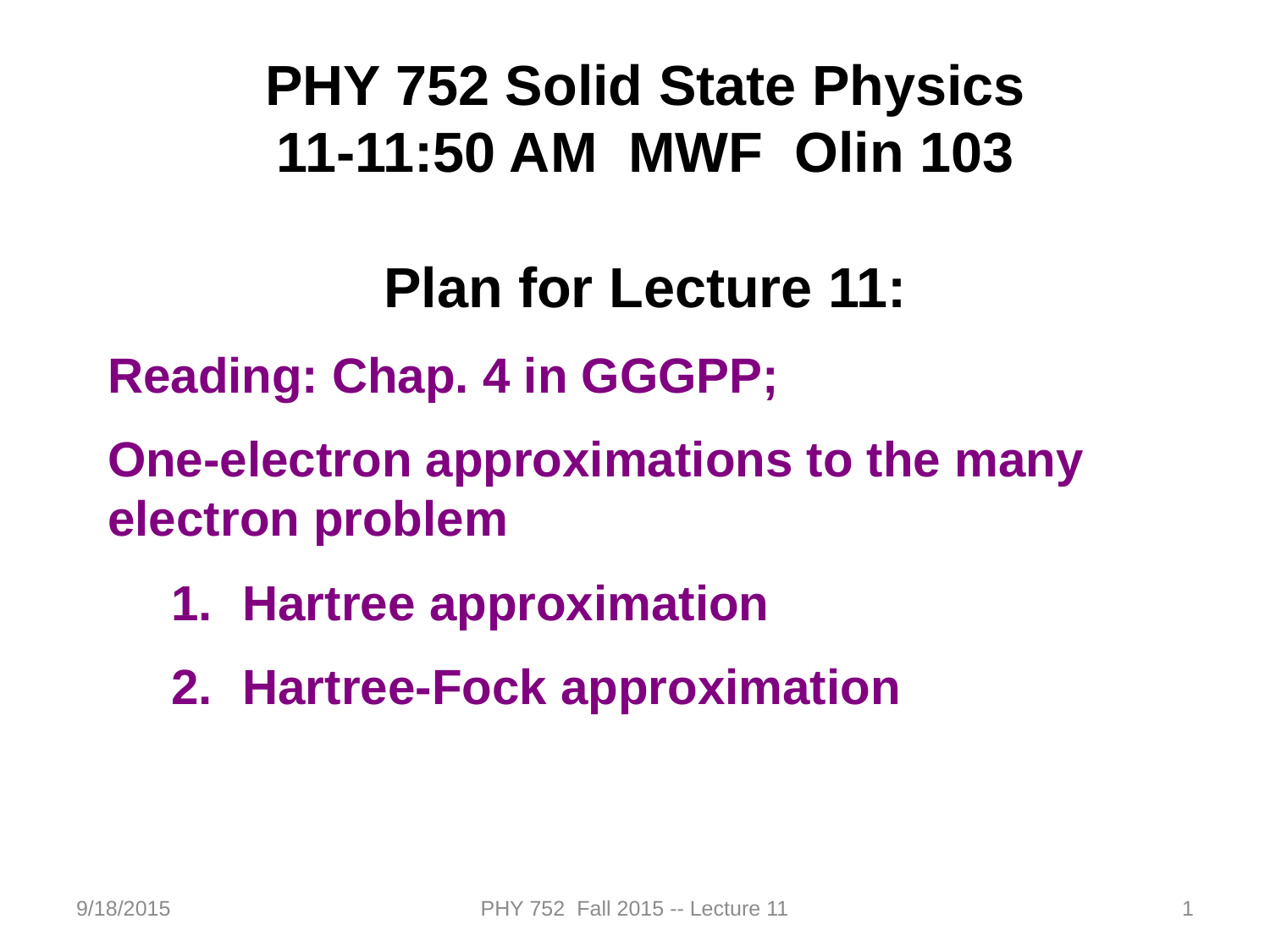

PHY 752 Solid State Physics
11-11:50 AM  MWF  Olin 103

Plan for Lecture 11:
Reading: Chap. 4 in GGGPP;
One-electron approximations to the many electron problem
Hartree approximation
Hartree-Fock approximation
9/18/2015
PHY 752  Fall 2015 -- Lecture 11
1